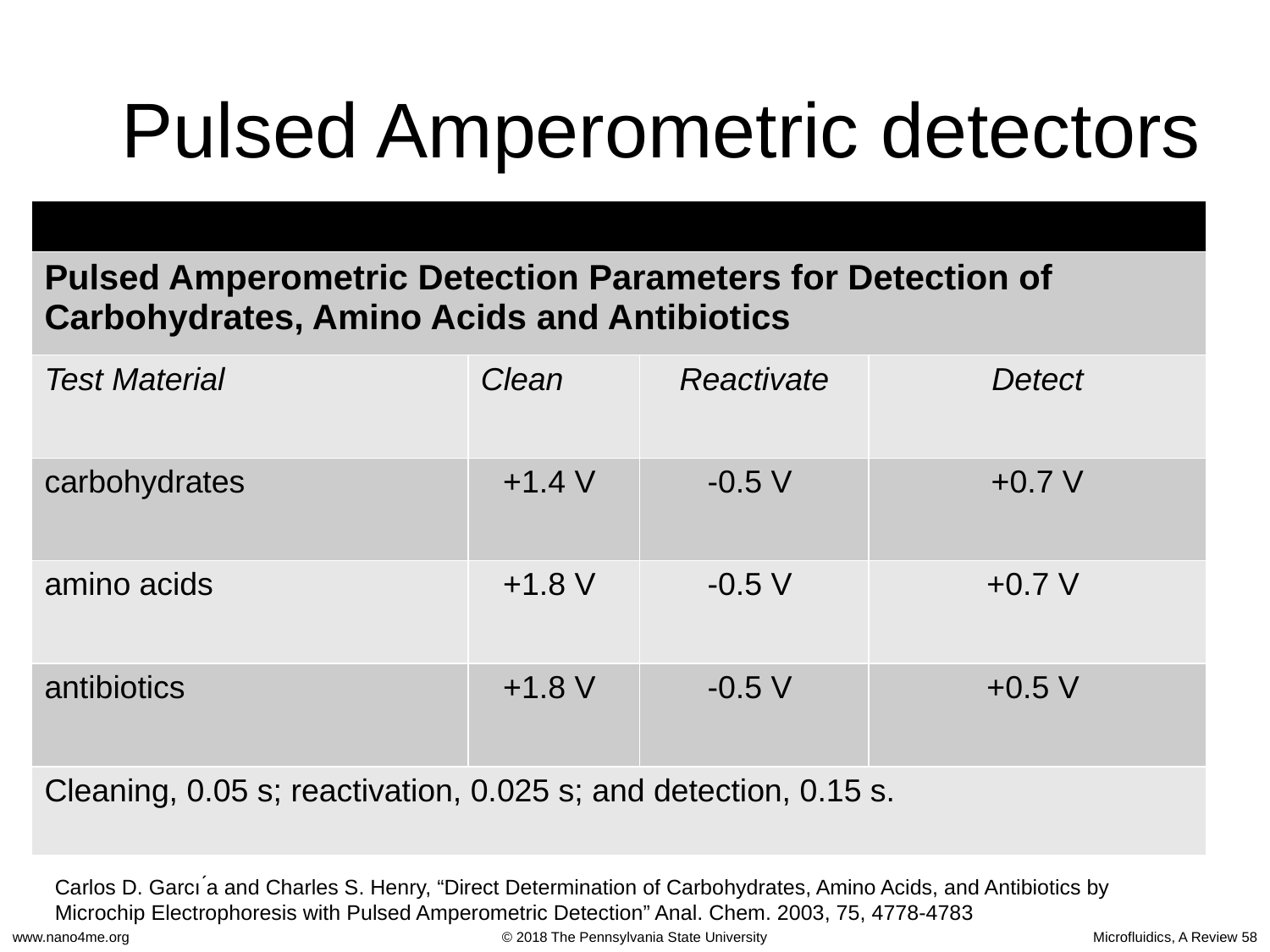

# Pulsed Amperometric detectors
|  |  |  |  |
| --- | --- | --- | --- |
| Pulsed Amperometric Detection Parameters for Detection of Carbohydrates, Amino Acids and Antibiotics |  |  |  |
| Test Material | Clean | Reactivate | Detect |
| carbohydrates | +1.4 V | -0.5 V | +0.7 V |
| amino acids | +1.8 V | -0.5 V | +0.7 V |
| antibiotics | +1.8 V | -0.5 V | +0.5 V |
| Cleaning, 0.05 s; reactivation, 0.025 s; and detection, 0.15 s. |  |  |  |
Carlos D. Garcı ́a and Charles S. Henry, “Direct Determination of Carbohydrates, Amino Acids, and Antibiotics by Microchip Electrophoresis with Pulsed Amperometric Detection” Anal. Chem. 2003, 75, 4778-4783